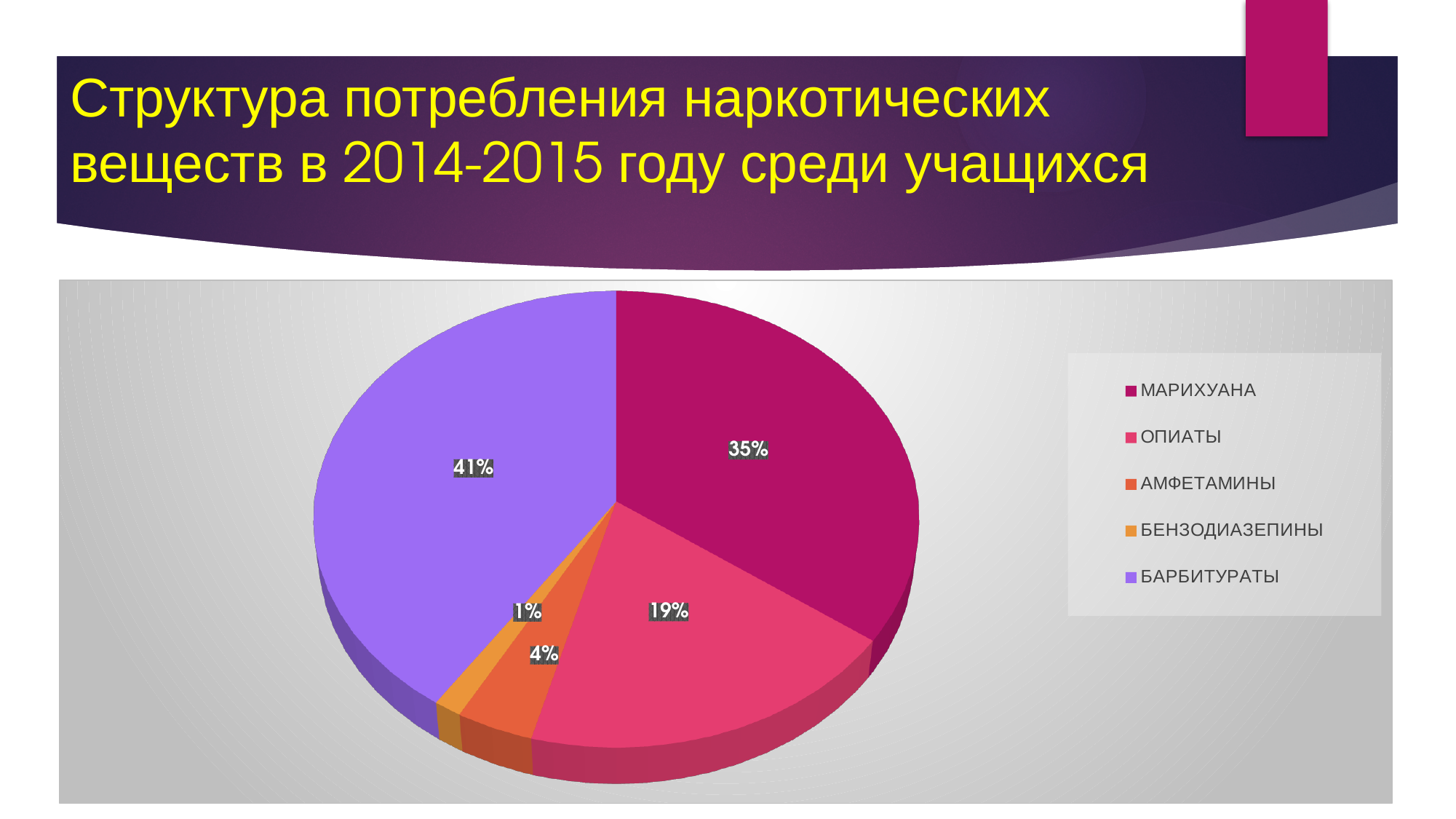

# Структура потребления наркотических веществ в 2014-2015 году среди учащихся

[unsupported chart]